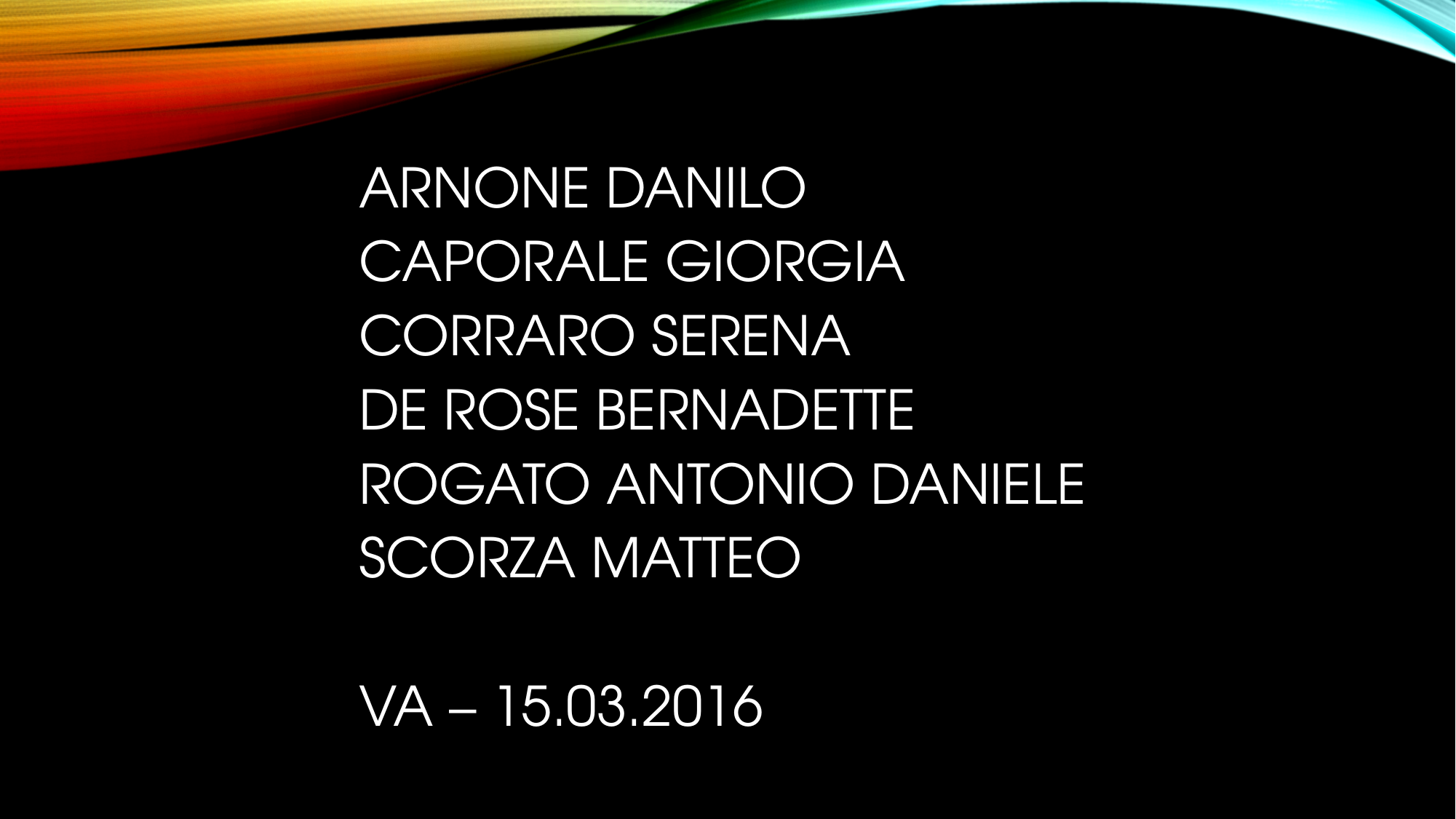

ARNONE DANILO
CAPORALE GIORGIA
CORRARO SERENA
DE ROSE BERNADETTE
ROGATO ANTONIO DANIELE
SCORZA MATTEO

VA – 15.03.2016